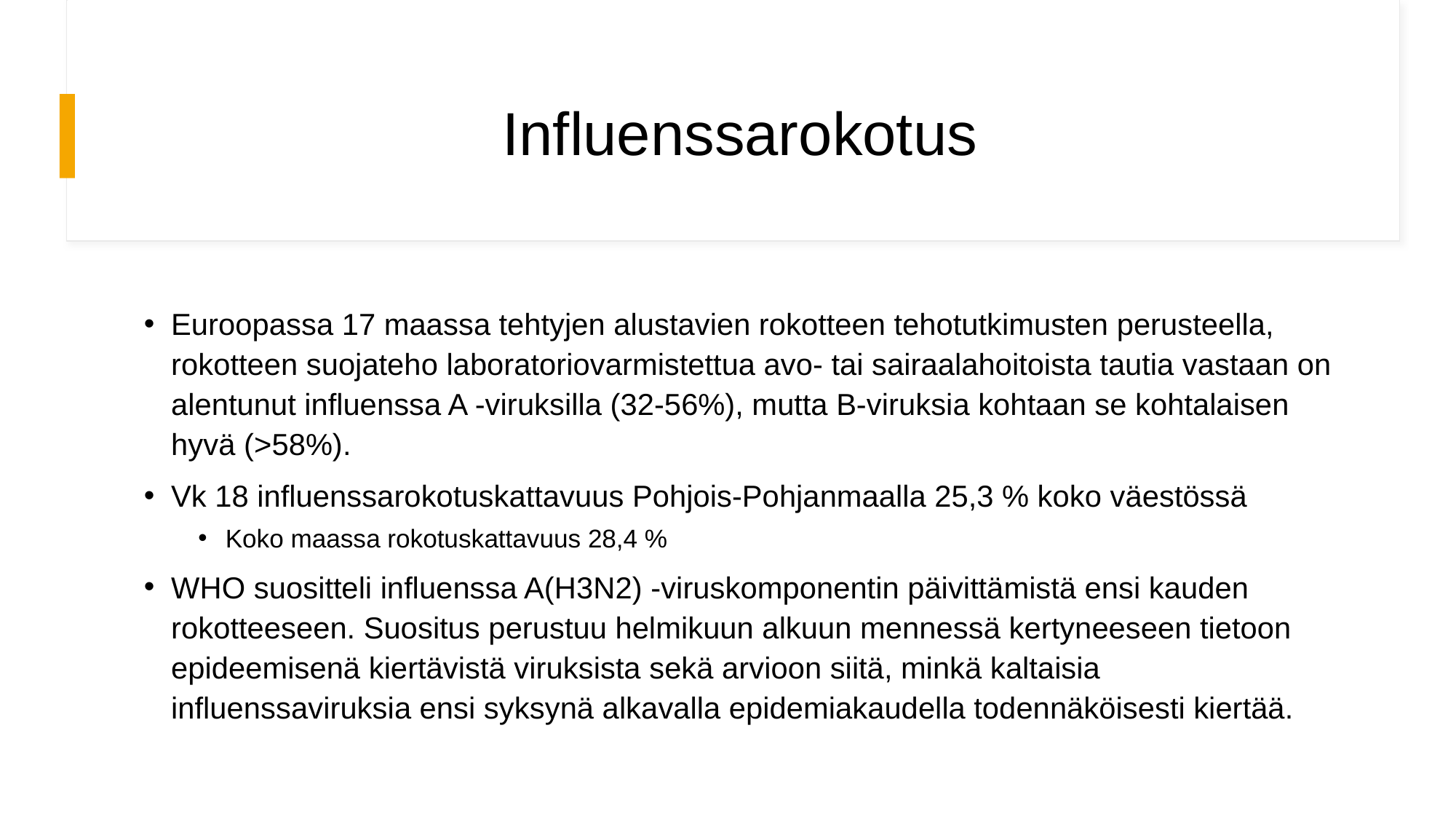

# Influenssarokotus
Euroopassa 17 maassa tehtyjen alustavien rokotteen tehotutkimusten perusteella, rokotteen suojateho laboratoriovarmistettua avo- tai sairaalahoitoista tautia vastaan on alentunut influenssa A -viruksilla (32-56%), mutta B-viruksia kohtaan se kohtalaisen hyvä (>58%).
Vk 18 influenssarokotuskattavuus Pohjois-Pohjanmaalla 25,3 % koko väestössä
Koko maassa rokotuskattavuus 28,4 %
WHO suositteli influenssa A(H3N2) -viruskomponentin päivittämistä ensi kauden rokotteeseen. Suositus perustuu helmikuun alkuun mennessä kertyneeseen tietoon epideemisenä kiertävistä viruksista sekä arvioon siitä, minkä kaltaisia influenssaviruksia ensi syksynä alkavalla epidemiakaudella todennäköisesti kiertää.